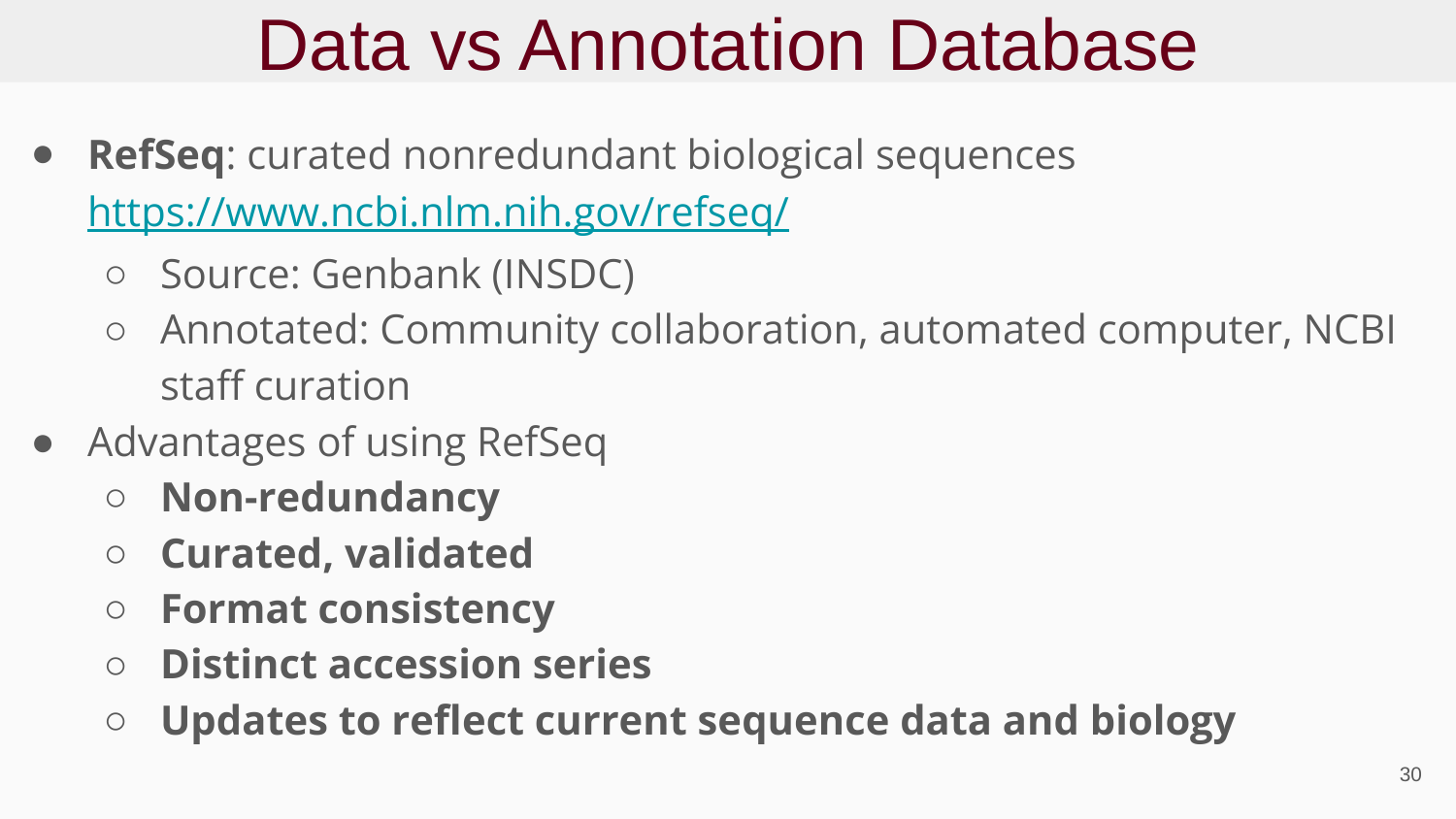

# Data vs Annotation Database
RefSeq: curated nonredundant biological sequences https://www.ncbi.nlm.nih.gov/refseq/
Source: Genbank (INSDC)
Annotated: Community collaboration, automated computer, NCBI staff curation
Advantages of using RefSeq
Non-redundancy
Curated, validated
Format consistency
Distinct accession series
Updates to reflect current sequence data and biology
30